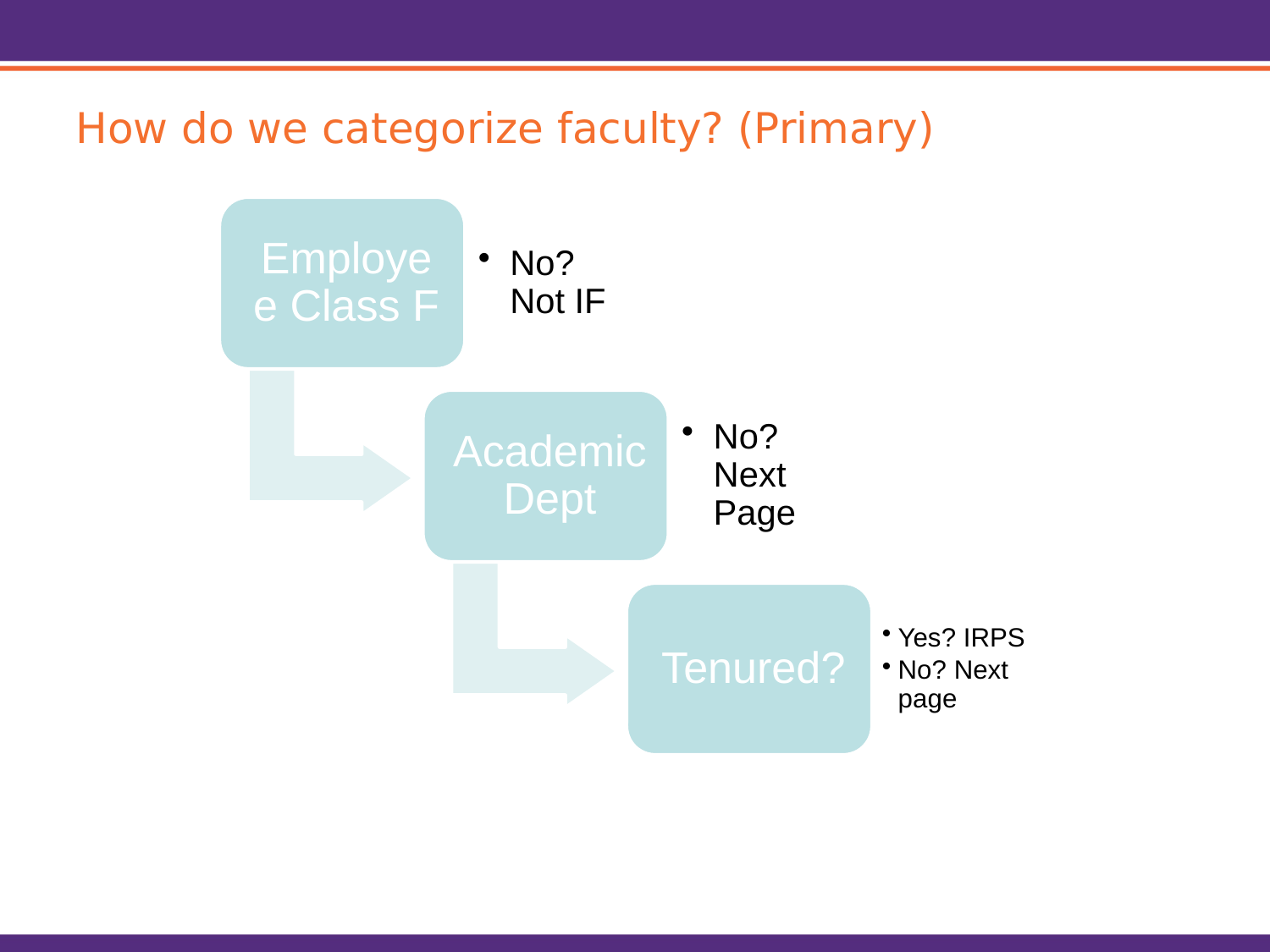

How do we categorize faculty? (Primary)
Employee Class F
No? Not IF
Academic Dept
No? Next Page
Tenured?
Yes? IRPS
No? Next page